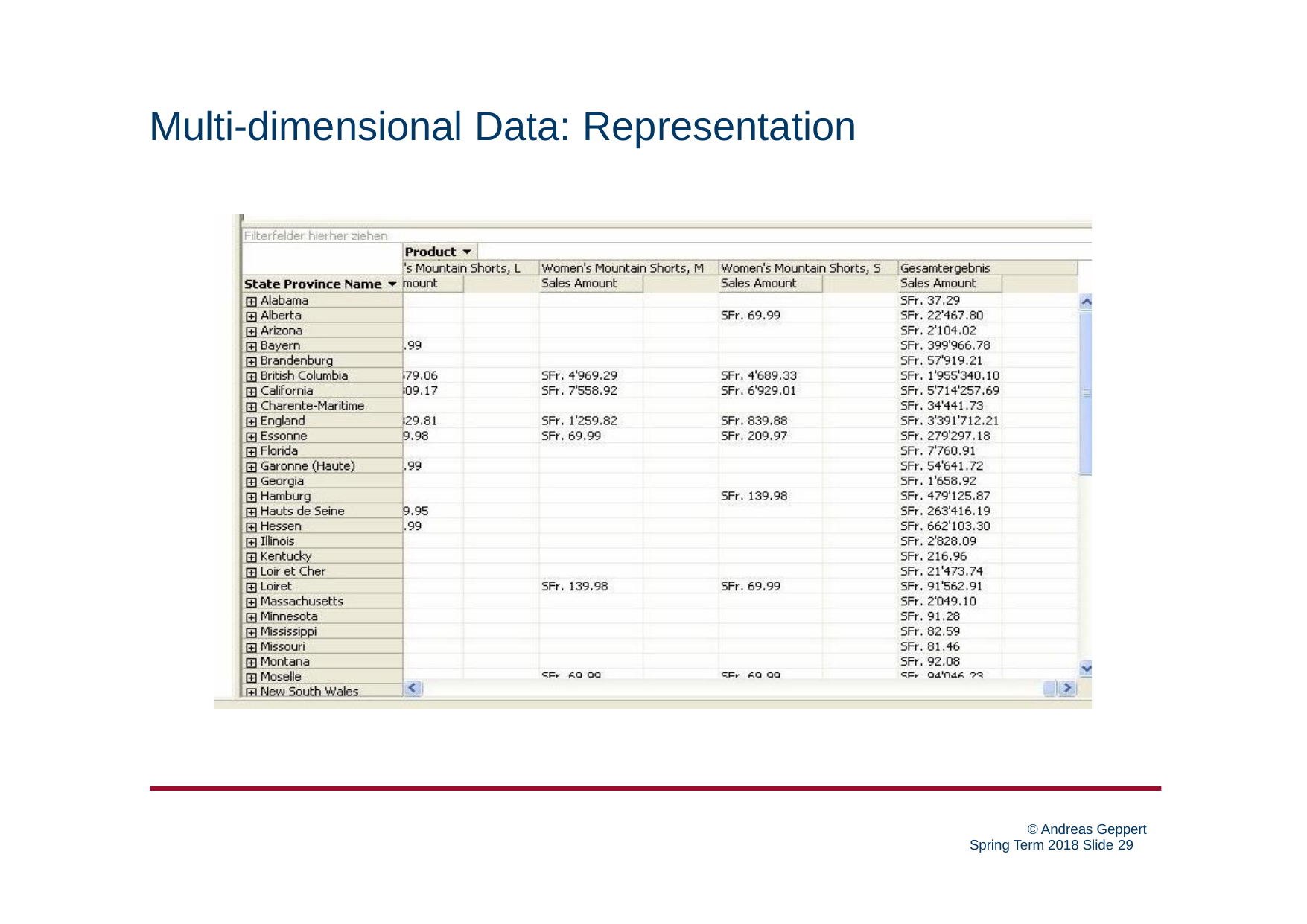

# Multi-dimensional Data: Representation

© Andreas Geppert  Spring Term 2018 Slide 29